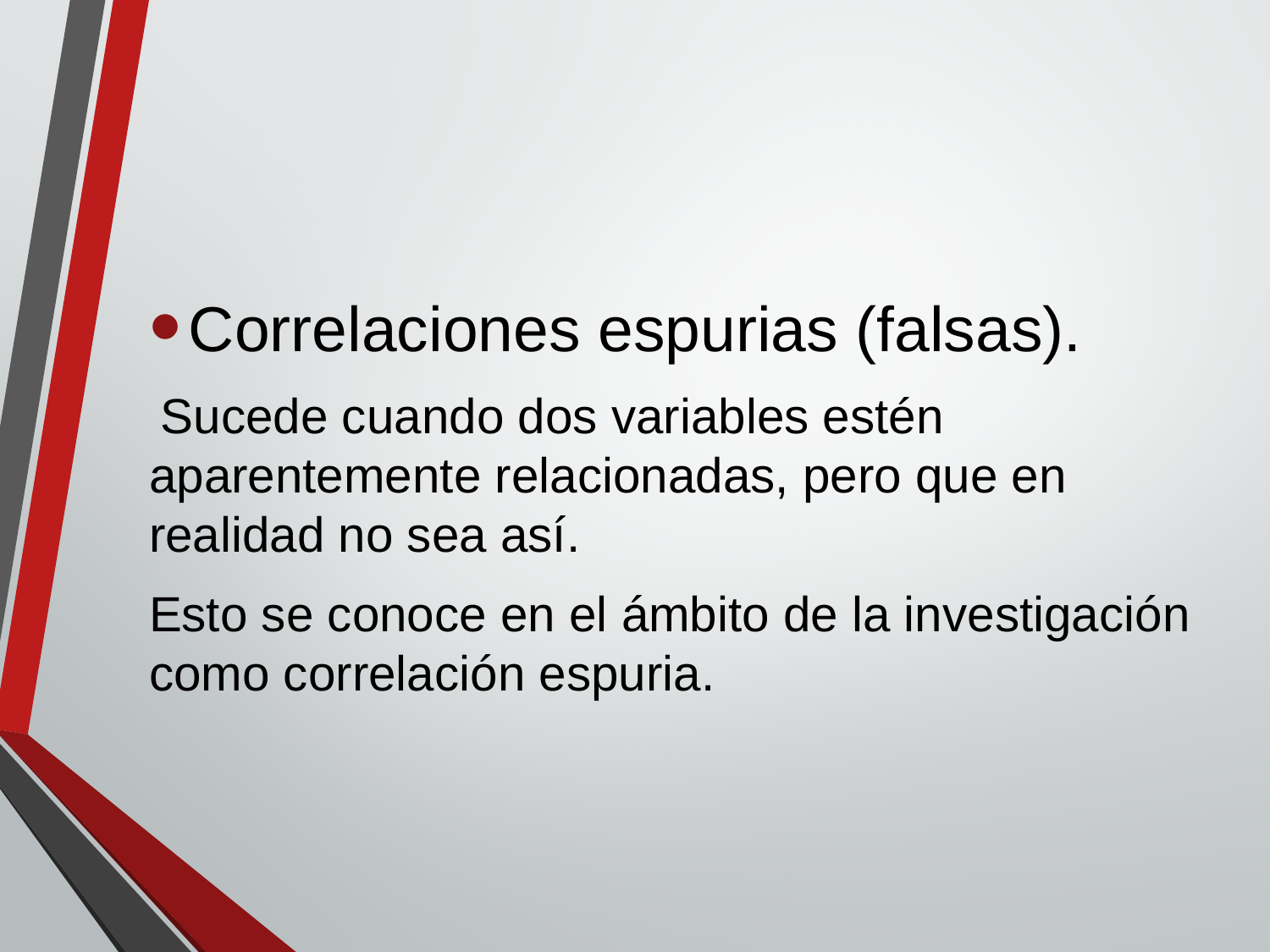

Correlaciones espurias (falsas).
 Sucede cuando dos variables estén aparentemente relacionadas, pero que en realidad no sea así.
Esto se conoce en el ámbito de la investigación como correlación espuria.